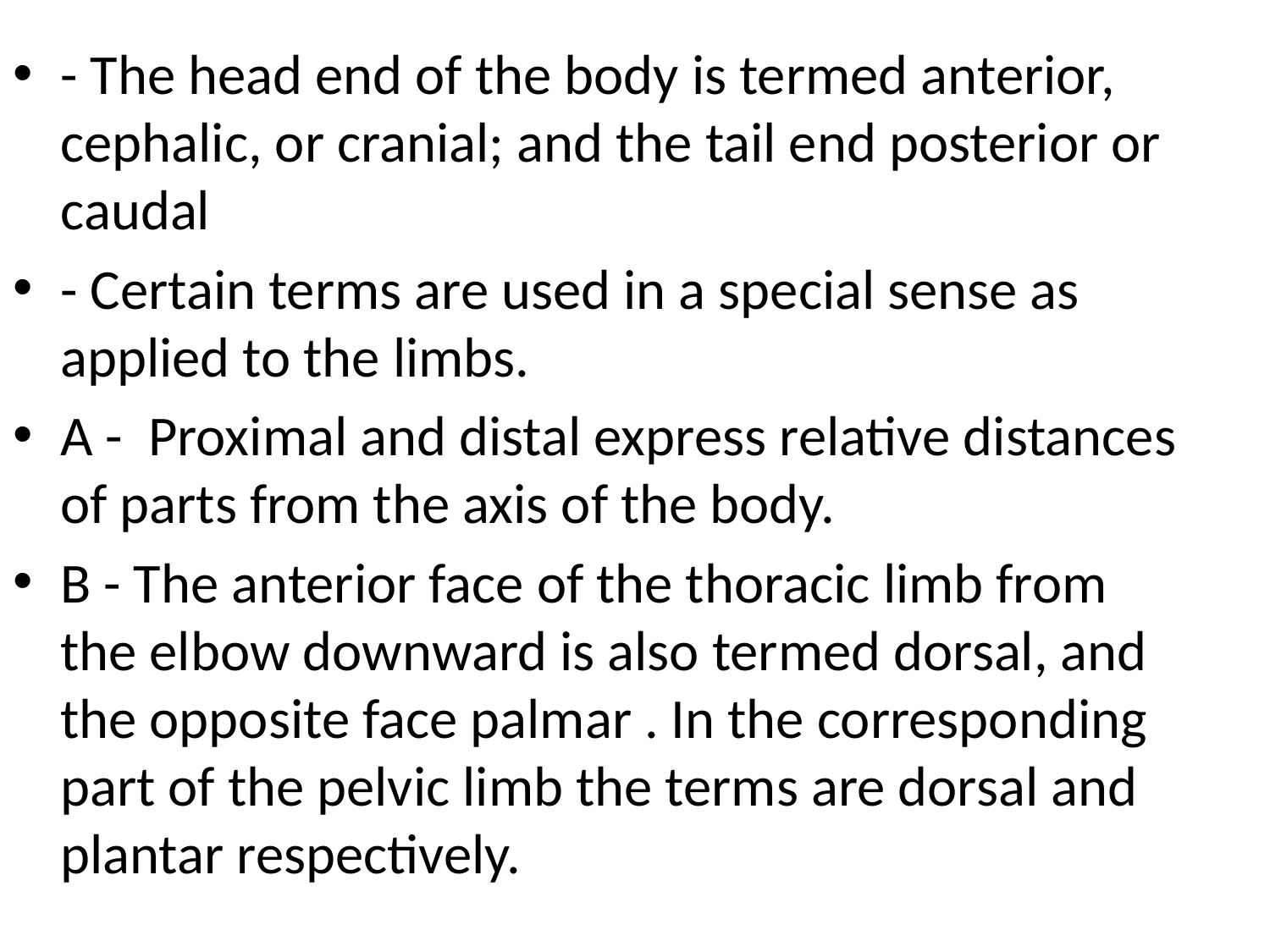

- The head end of the body is termed anterior, cephalic, or cranial; and the tail end posterior or caudal
- Certain terms are used in a special sense as applied to the limbs.
A -  Proximal and distal express relative distances of parts from the axis of the body.
B - The anterior face of the thoracic limb from the elbow downward is also termed dorsal, and the opposite face palmar . In the corresponding part of the pelvic limb the terms are dorsal and plantar respectively.